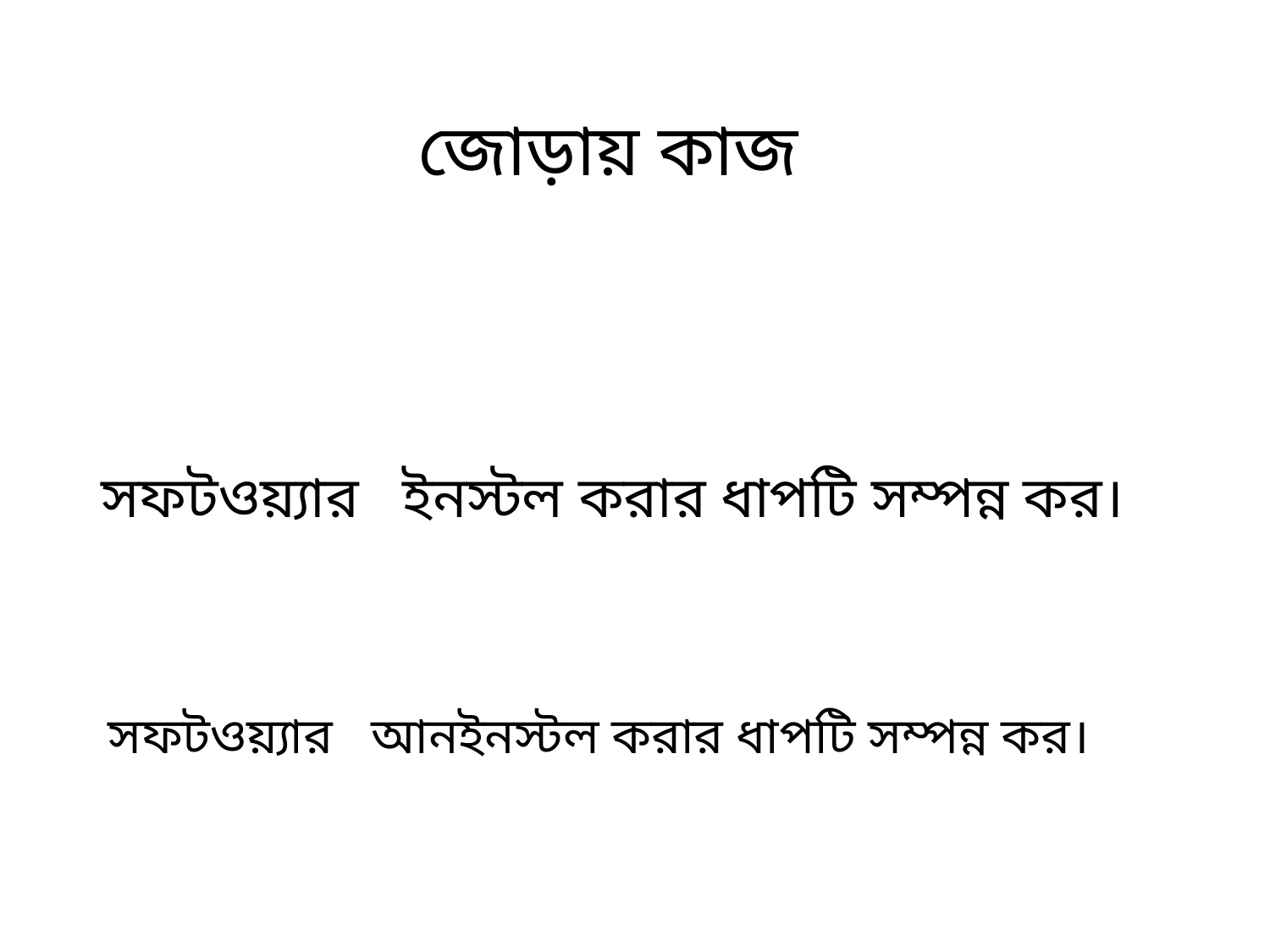

জোড়ায় কাজ
 সফটওয়্যার   ইনস্টল করার ধাপটি সম্পন্ন কর।
সফটওয়্যার   আনইনস্টল করার ধাপটি সম্পন্ন কর।